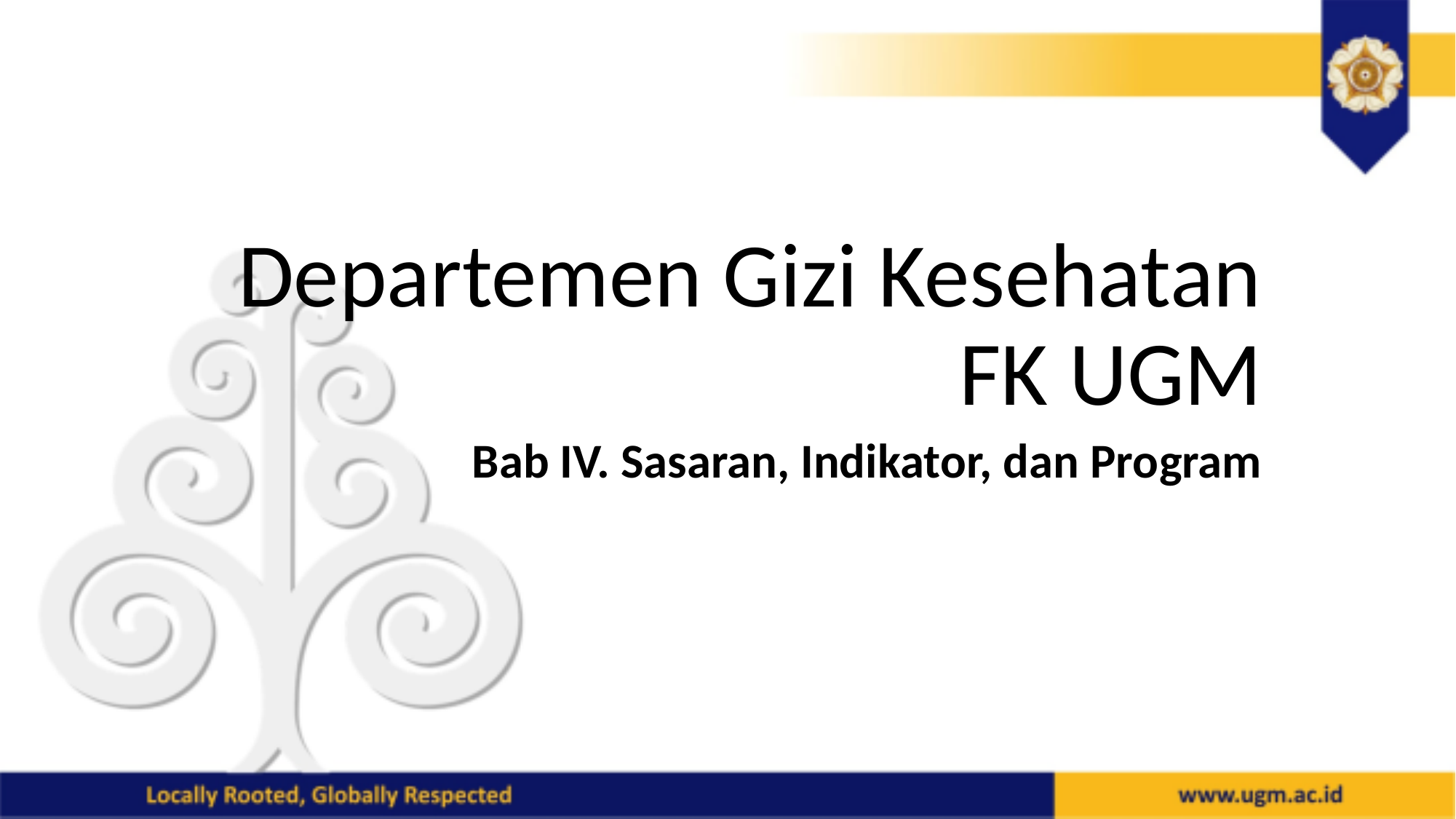

# Departemen Gizi Kesehatan FK UGM
Bab IV. Sasaran, Indikator, dan Program